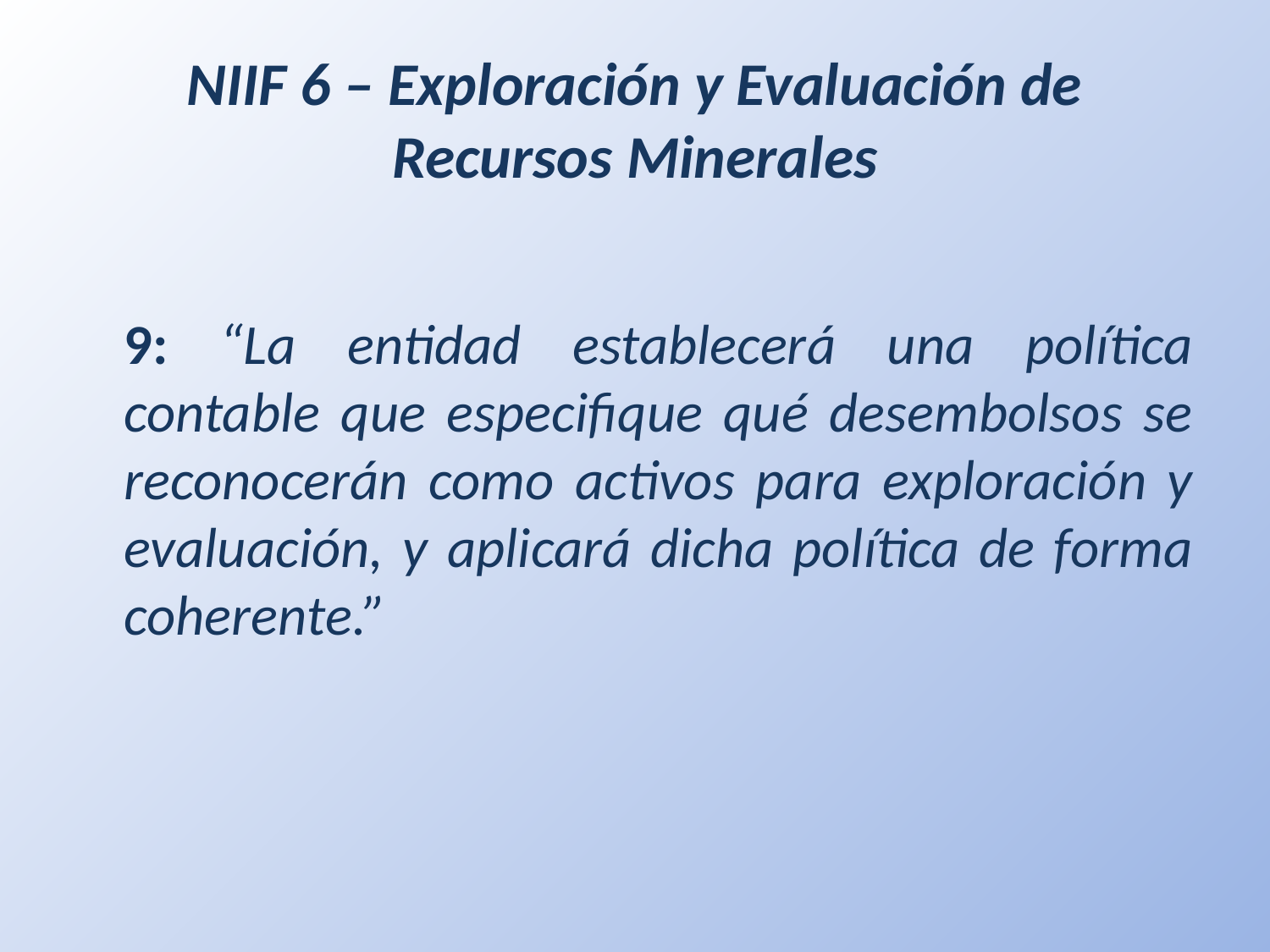

# NIIF 6 – Exploración y Evaluación de Recursos Minerales

	9: “La entidad establecerá una política contable que especifique qué desembolsos se reconocerán como activos para exploración y evaluación, y aplicará dicha política de forma coherente.”